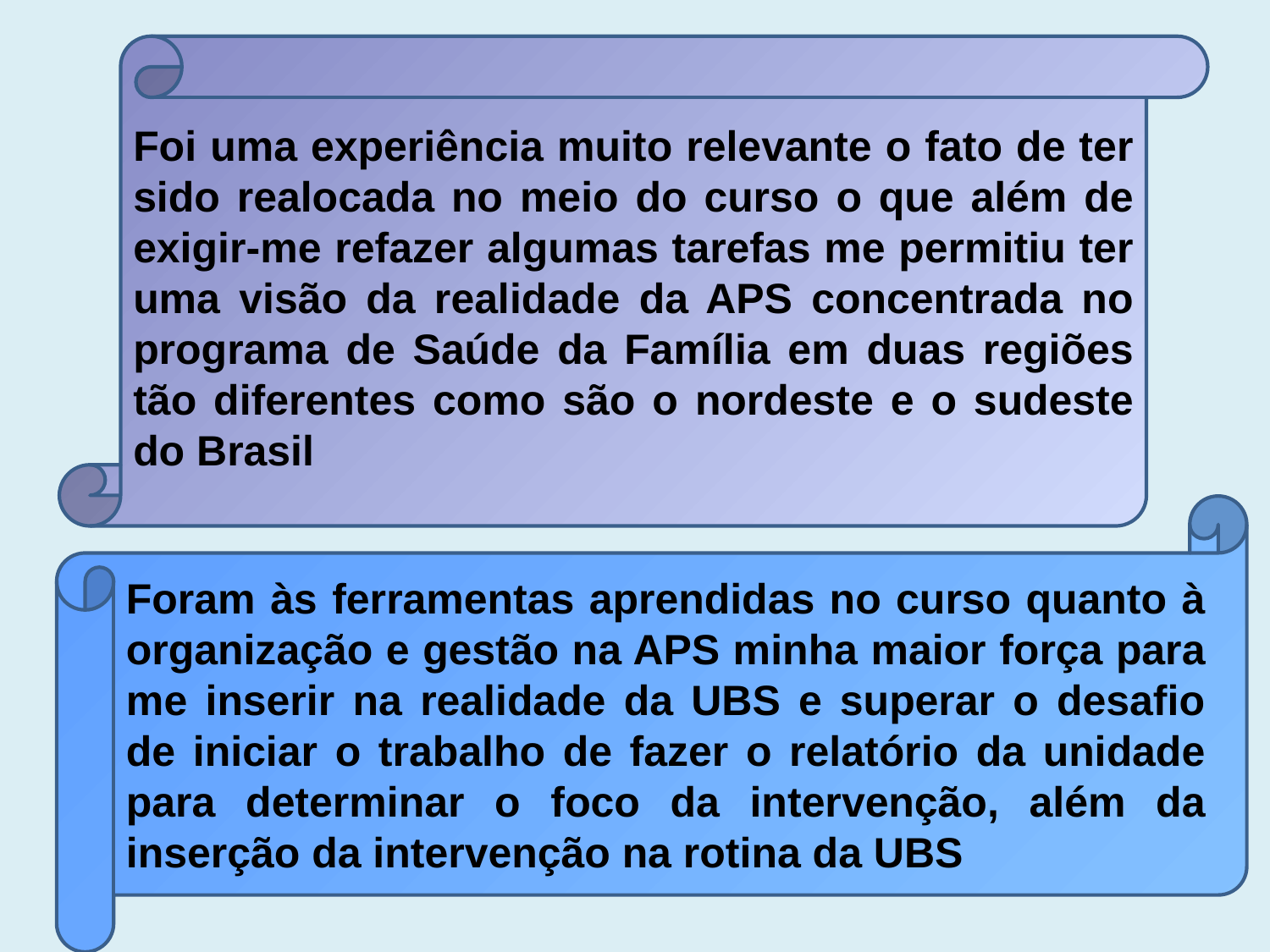

Foi uma experiência muito relevante o fato de ter sido realocada no meio do curso o que além de exigir-me refazer algumas tarefas me permitiu ter uma visão da realidade da APS concentrada no programa de Saúde da Família em duas regiões tão diferentes como são o nordeste e o sudeste do Brasil
Foram às ferramentas aprendidas no curso quanto à organização e gestão na APS minha maior força para me inserir na realidade da UBS e superar o desafio de iniciar o trabalho de fazer o relatório da unidade para determinar o foco da intervenção, além da inserção da intervenção na rotina da UBS